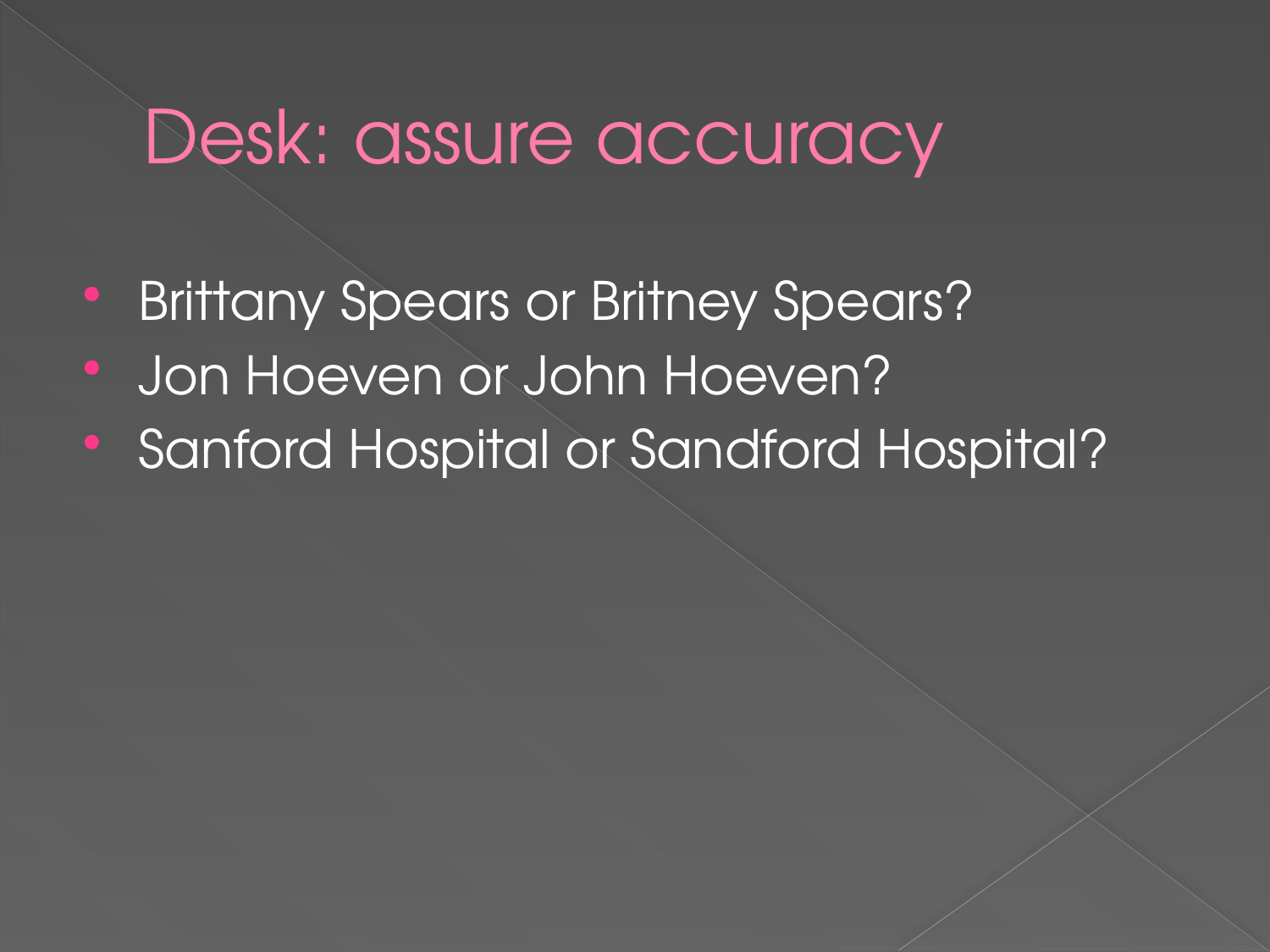

# Desk: assure accuracy
Brittany Spears or Britney Spears?
Jon Hoeven or John Hoeven?
Sanford Hospital or Sandford Hospital?